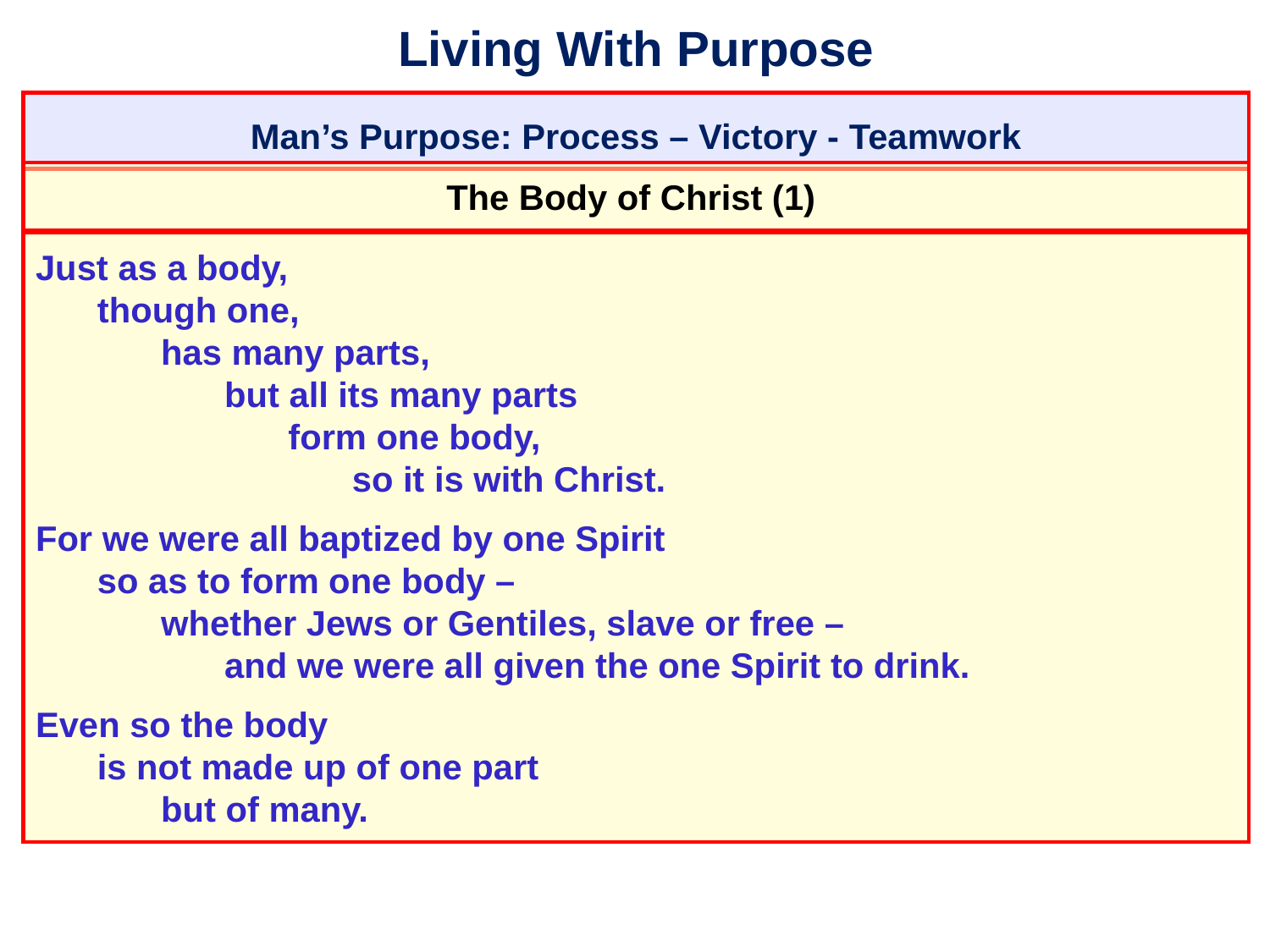

# Living With Purpose
Man’s Purpose: Process – Victory - Teamwork
The Body of Christ (1)
Just as a body,
	though one,
		has many parts,
			but all its many parts
				form one body,
					so it is with Christ.

For we were all baptized by one Spirit
	so as to form one body –
		whether Jews or Gentiles, slave or free –
			and we were all given the one Spirit to drink.

Even so the body
	is not made up of one part
		but of many.